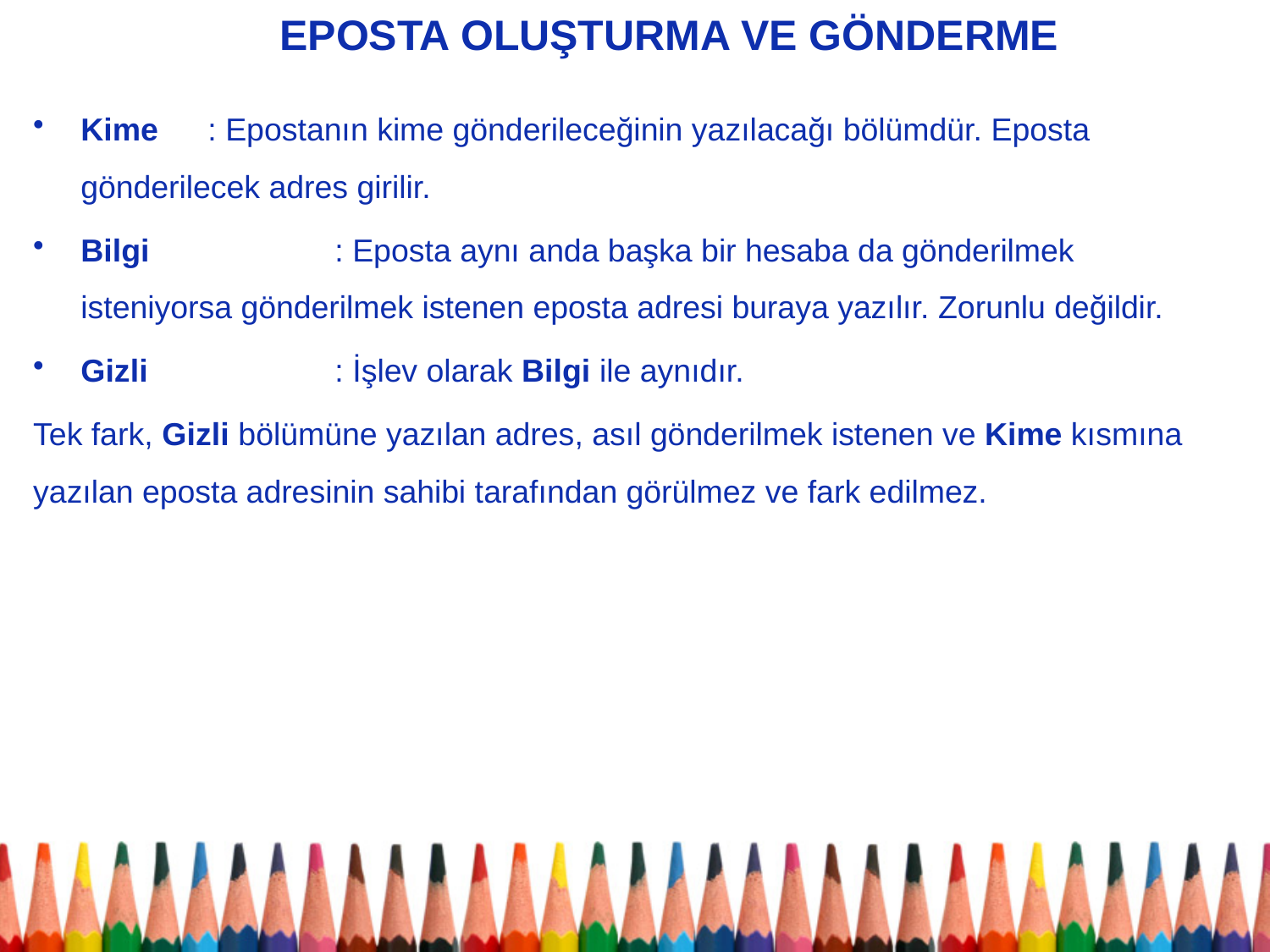

Eposta Oluşturma ve Gönderme
Kime	: Epostanın kime gönderileceğinin yazılacağı bölümdür. Eposta gönderilecek adres girilir.
Bilgi		: Eposta aynı anda başka bir hesaba da gönderilmek isteniyorsa gönderilmek istenen eposta adresi buraya yazılır. Zorunlu değildir.
Gizli		: İşlev olarak Bilgi ile aynıdır.
Tek fark, Gizli bölümüne yazılan adres, asıl gönderilmek istenen ve Kime kısmına yazılan eposta adresinin sahibi tarafından görülmez ve fark edilmez.